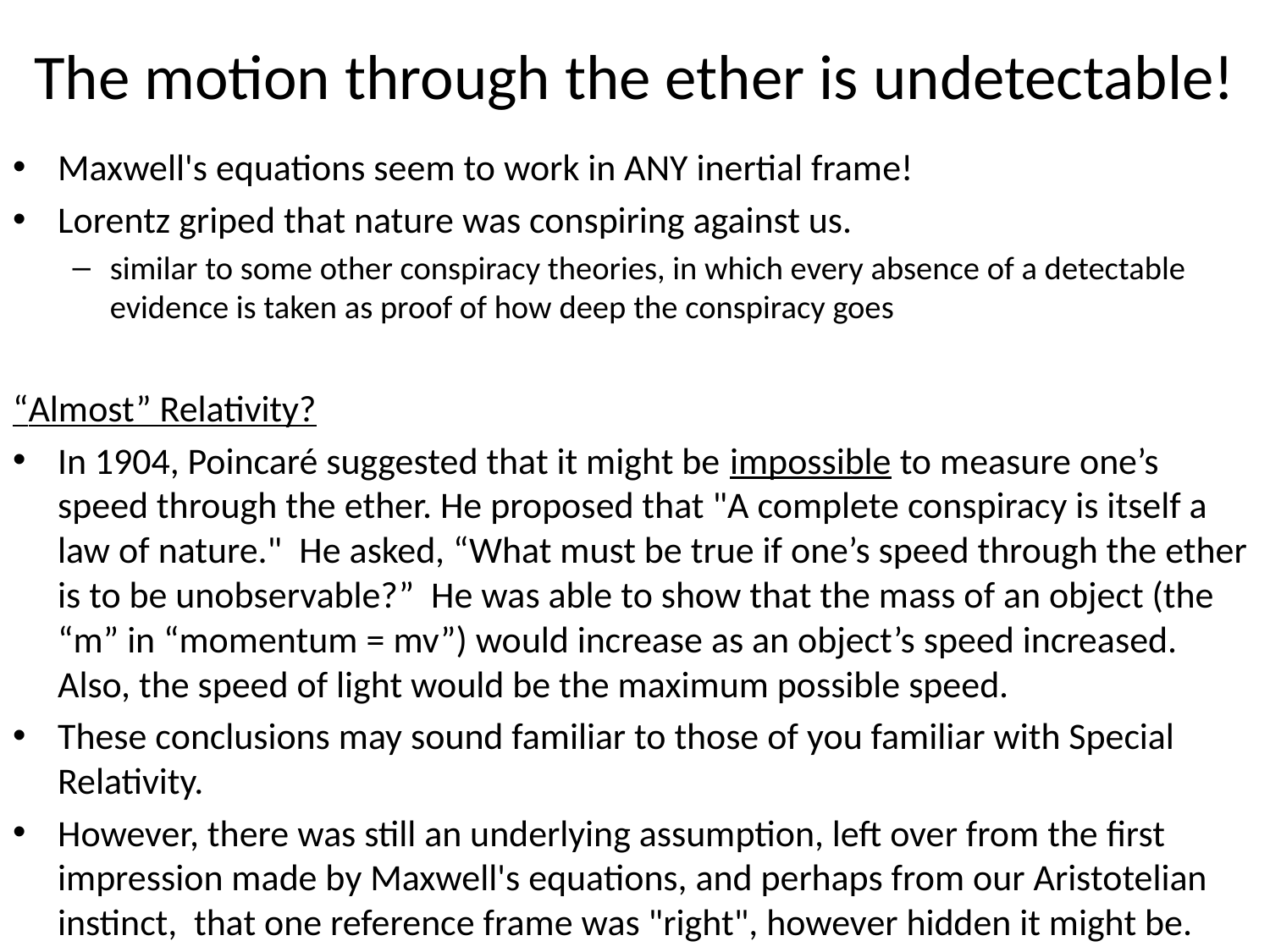

# The motion through the ether is undetectable!
Maxwell's equations seem to work in ANY inertial frame!
Lorentz griped that nature was conspiring against us.
similar to some other conspiracy theories, in which every absence of a detectable evidence is taken as proof of how deep the conspiracy goes

“Almost” Relativity?
In 1904, Poincaré suggested that it might be impossible to measure one’s speed through the ether. He proposed that "A complete conspiracy is itself a law of nature."  He asked, “What must be true if one’s speed through the ether is to be unobservable?”  He was able to show that the mass of an object (the “m” in “momentum = mv”) would increase as an object’s speed increased.  Also, the speed of light would be the maximum possible speed.
These conclusions may sound familiar to those of you familiar with Special Relativity.
However, there was still an underlying assumption, left over from the first impression made by Maxwell's equations, and perhaps from our Aristotelian instinct,  that one reference frame was "right", however hidden it might be.